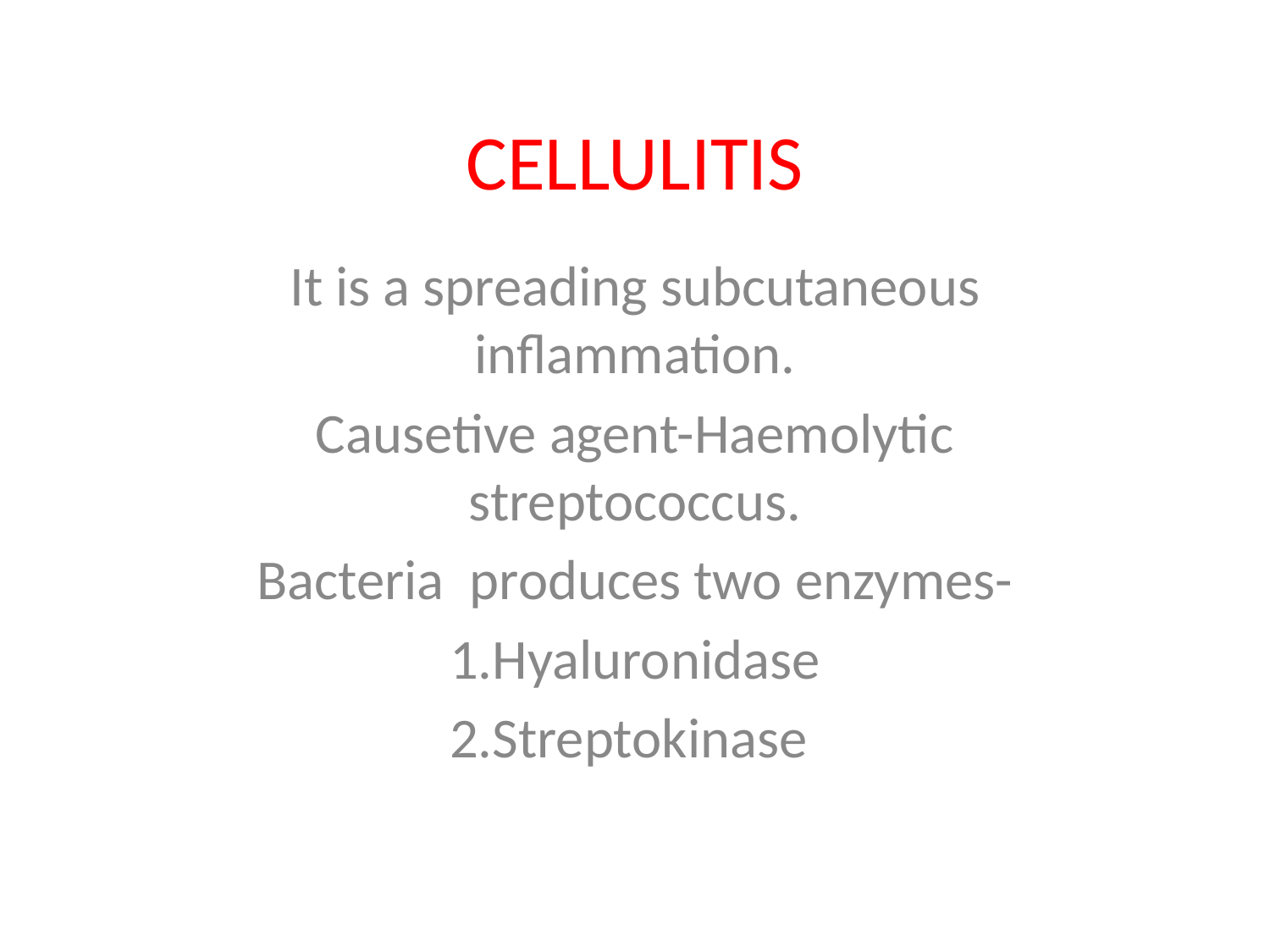

# CELLULITIS
It is a spreading subcutaneous inflammation.
Causetive agent-Haemolytic streptococcus.
Bacteria  produces two enzymes-
1.Hyaluronidase
2.Streptokinase